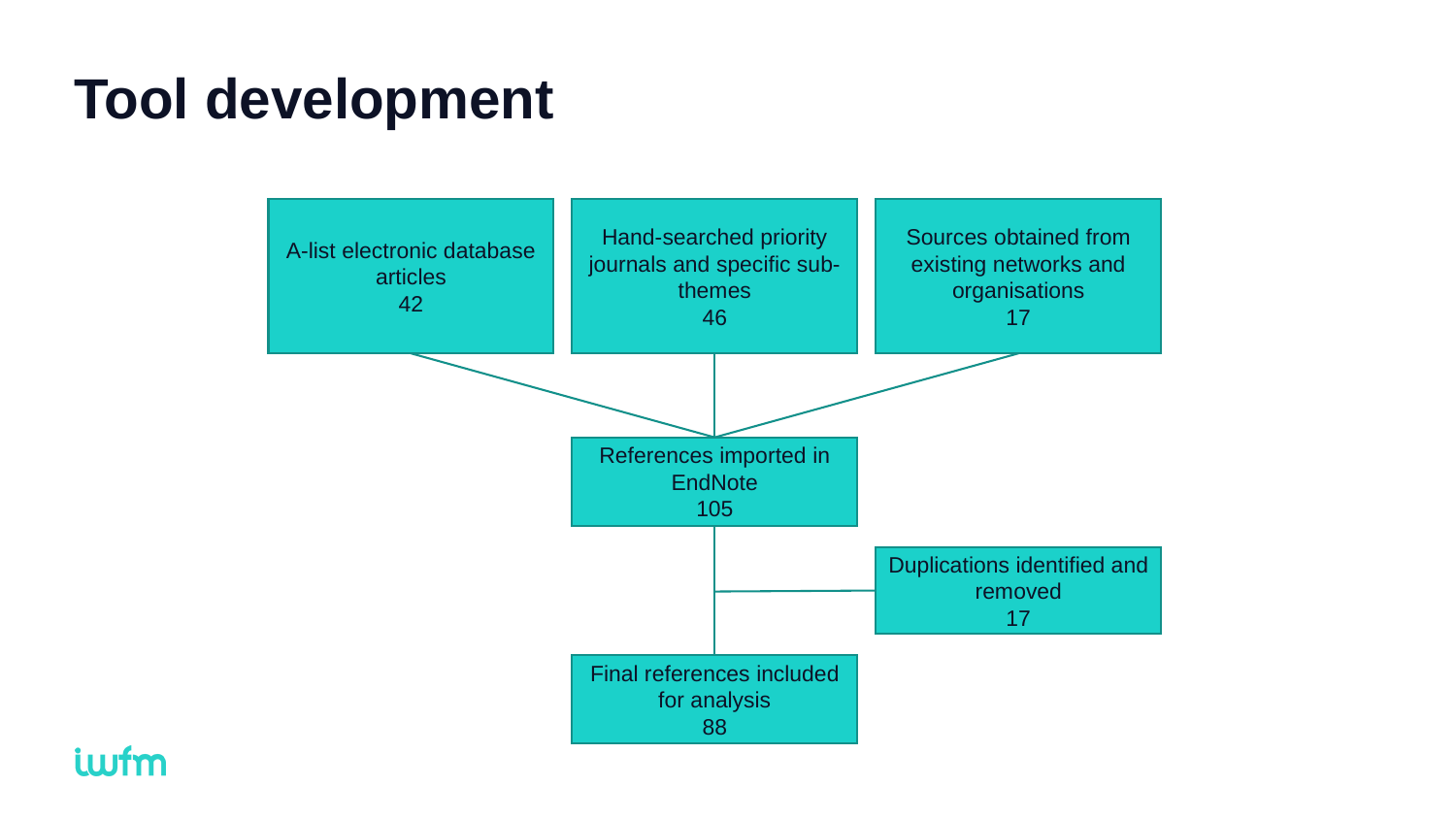

Tool development
Sources obtained from existing networks and organisations
17
A-list electronic database articles
42
Hand-searched priority journals and specific sub-themes
46
References imported in EndNote
105
Duplications identified and removed
17
Final references included for analysis
88